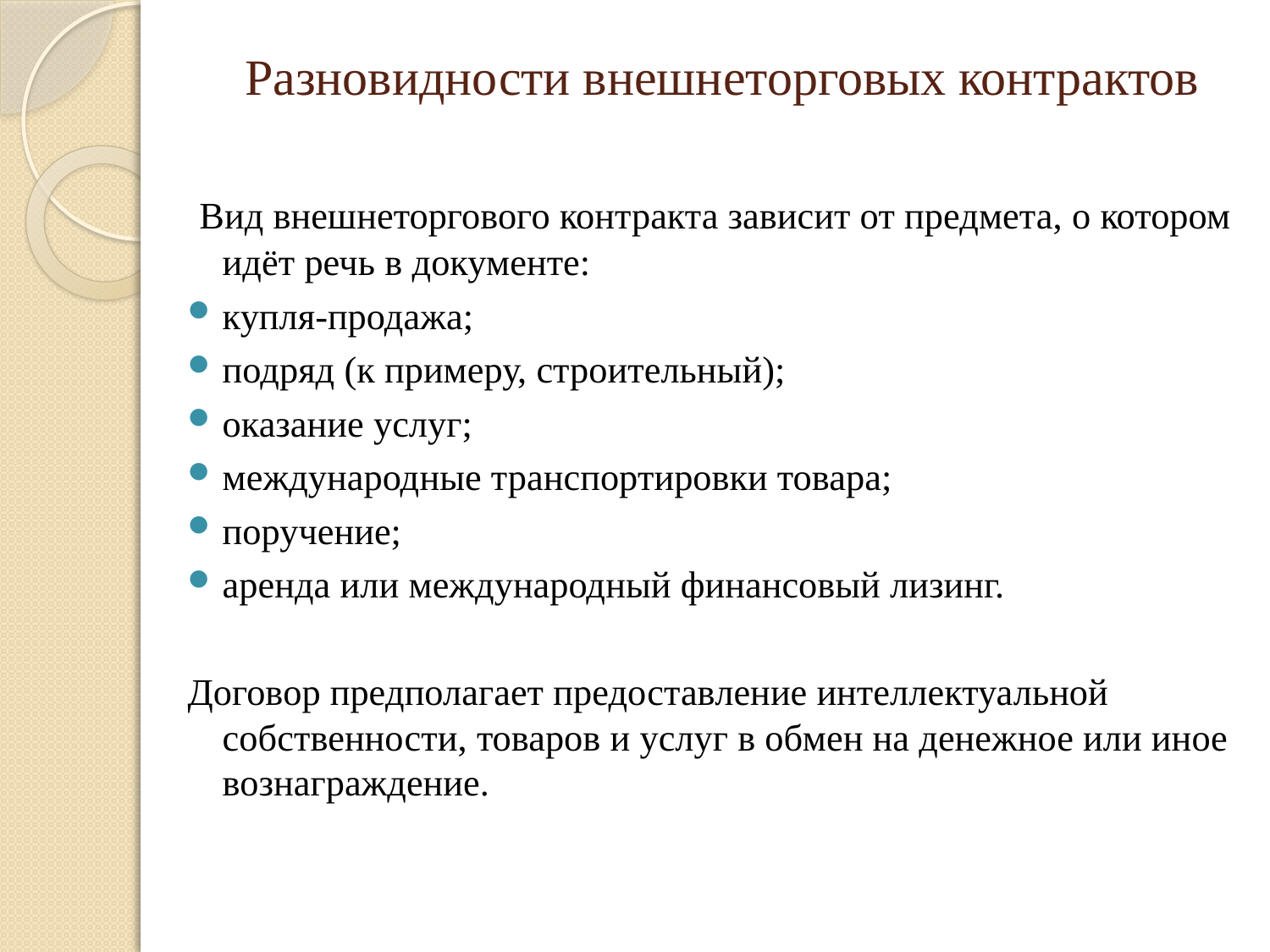

# Разновидности внешнеторговых контрактов
 Вид внешнеторгового контракта зависит от предмета, о котором идёт речь в документе:
купля-продажа;
подряд (к примеру, строительный);
оказание услуг;
международные транспортировки товара;
поручение;
аренда или международный финансовый лизинг.

Договор предполагает предоставление интеллектуальной собственности, товаров и услуг в обмен на денежное или иное вознаграждение.